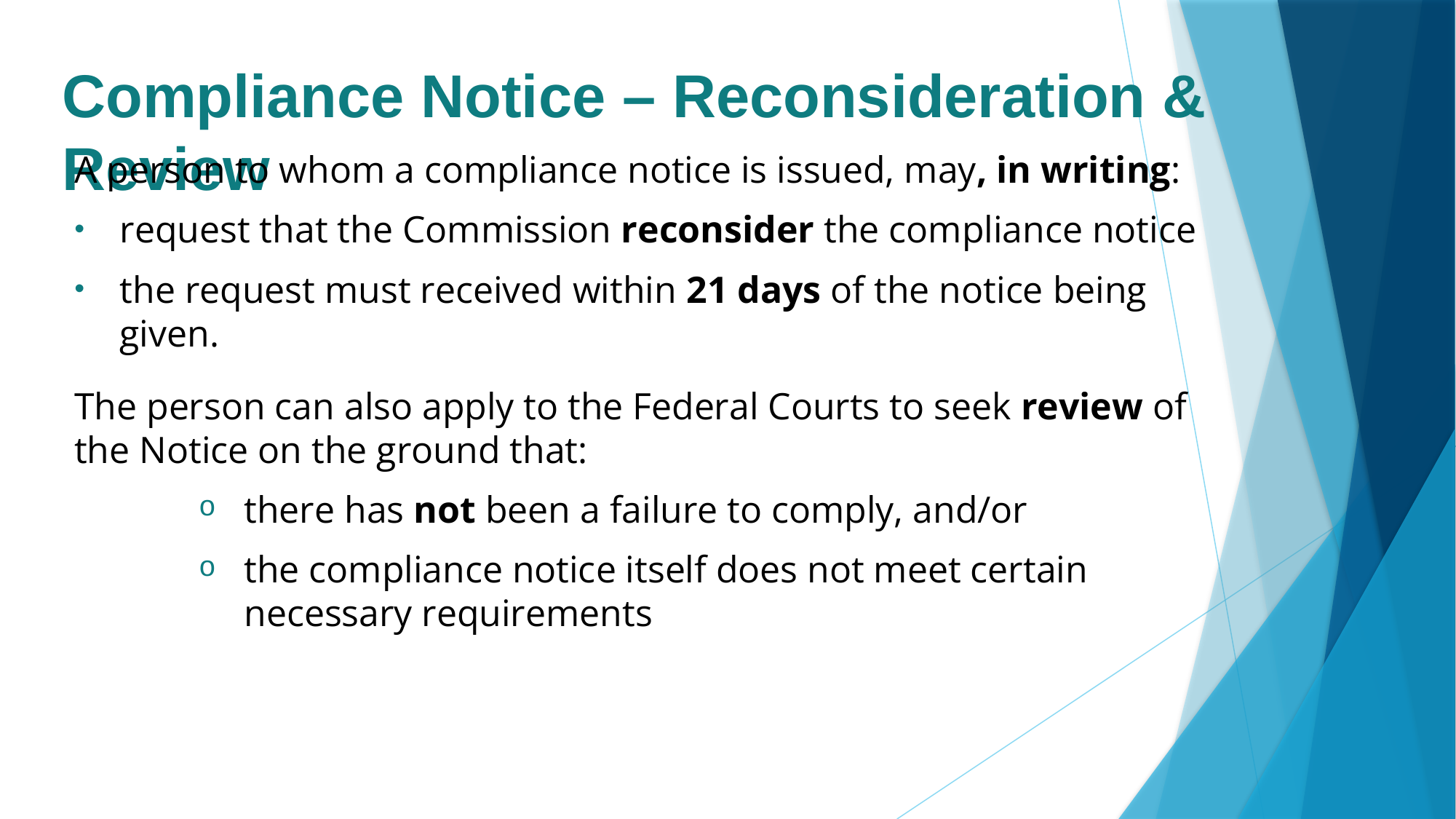

# Compliance Notice – Reconsideration & Review
A person to whom a compliance notice is issued, may, in writing:
request that the Commission reconsider the compliance notice
the request must received within 21 days of the notice being given.
The person can also apply to the Federal Courts to seek review of the Notice on the ground that:
there has not been a failure to comply, and/or
the compliance notice itself does not meet certain necessary requirements